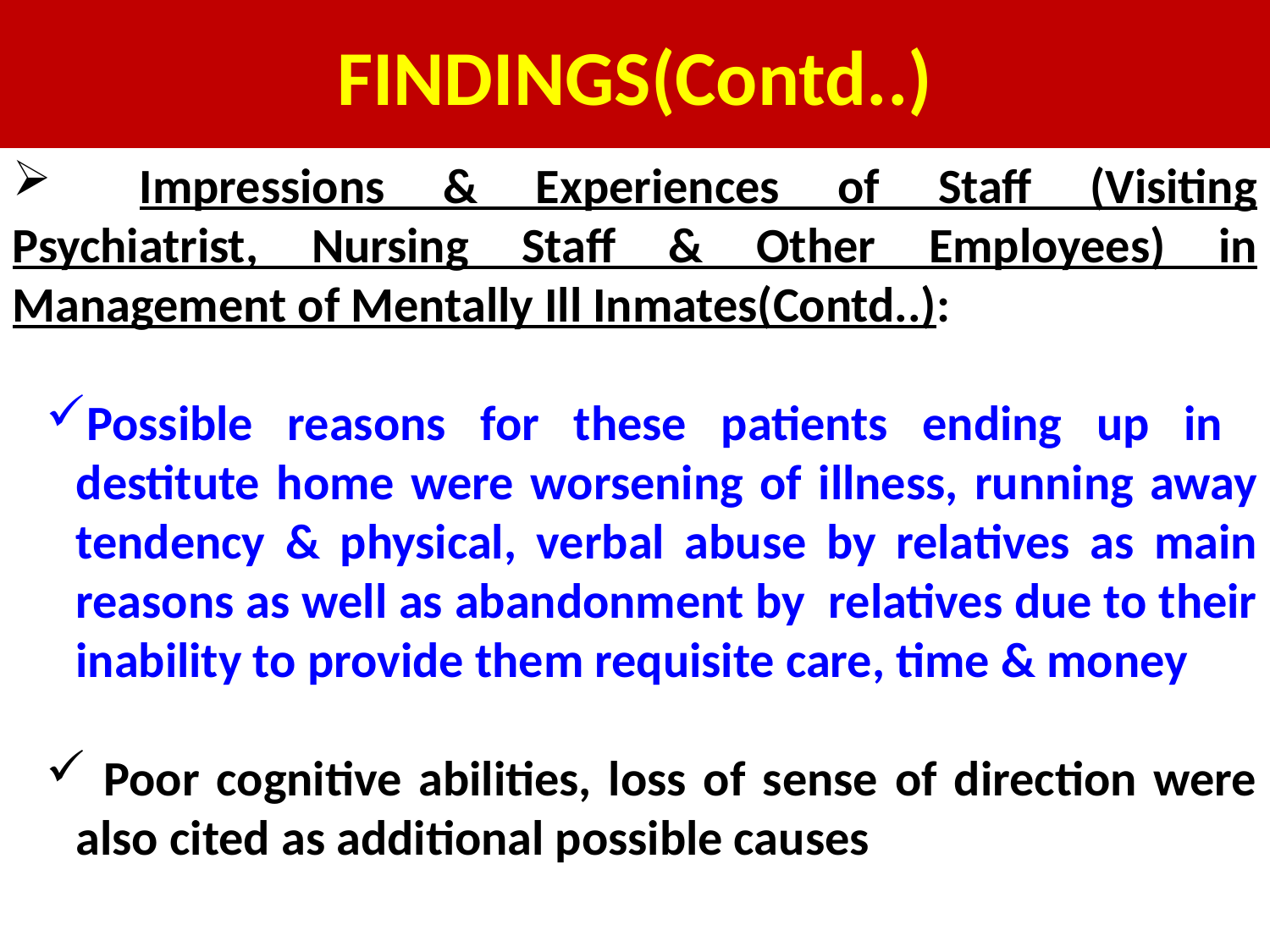

# FINDINGS(Contd..)
	Impressions & Experiences of Staff (Visiting Psychiatrist, Nursing Staff & Other Employees) in Management of Mentally Ill Inmates(Contd..):

Possible reasons for these patients ending up in  destitute home were worsening of illness, running away tendency & physical, verbal abuse by relatives as main reasons as well as abandonment by  relatives due to their inability to provide them requisite care, time & money

 Poor cognitive abilities, loss of sense of direction were also cited as additional possible causes